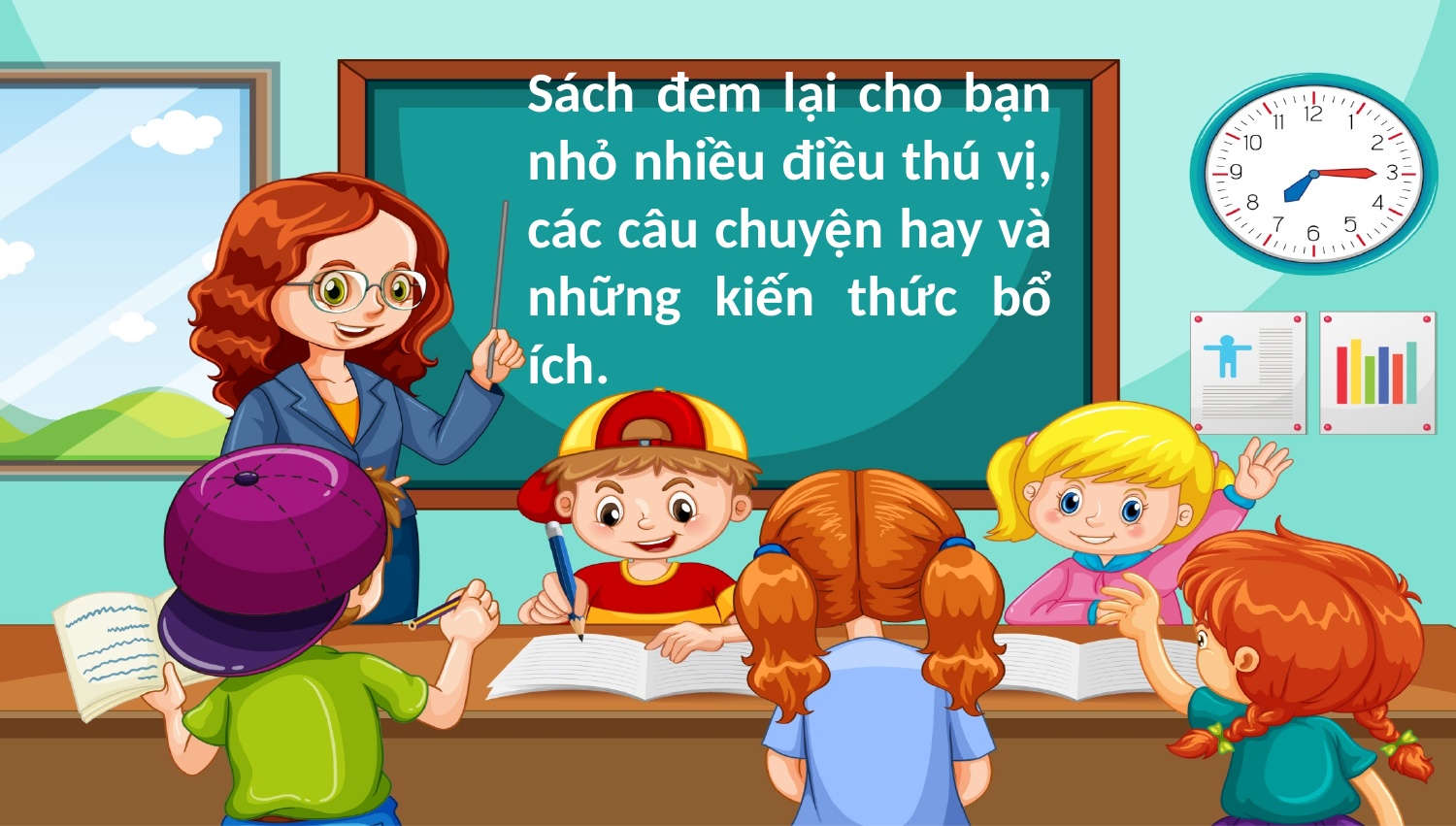

Sách đem lại cho bạn nhỏ nhiều điều thú vị, các câu chuyện hay và những kiến thức bổ ích.